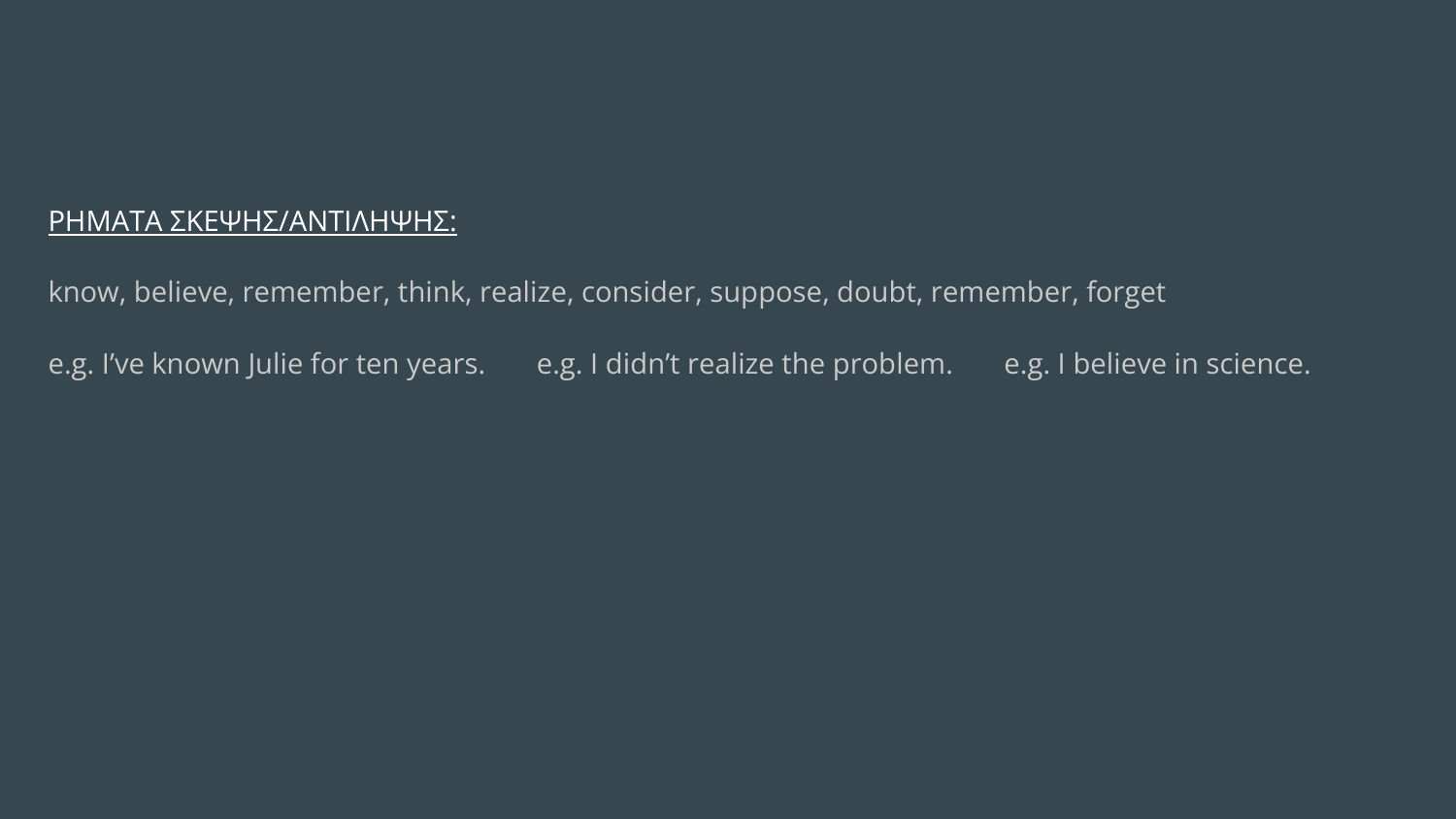

#
ΡΗΜΑΤΑ ΣΚΕΨΗΣ/ΑΝΤΙΛΗΨΗΣ:
know, believe, remember, think, realize, consider, suppose, doubt, remember, forget
e.g. I’ve known Julie for ten years.       e.g. I didn’t realize the problem.       e.g. I believe in science.